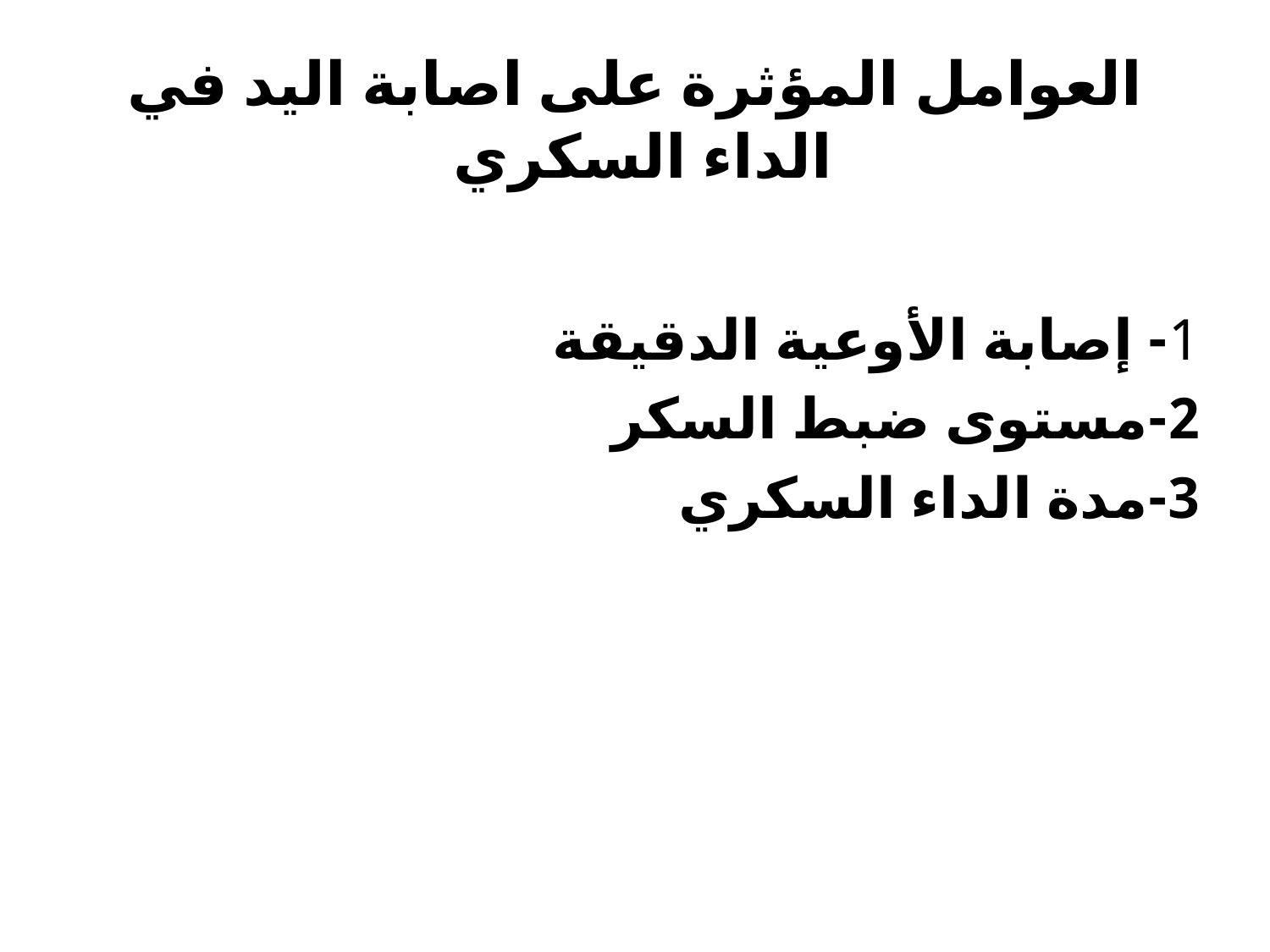

# العوامل المؤثرة على اصابة اليد في الداء السكري
1- إصابة الأوعية الدقيقة
2-مستوى ضبط السكر
3-مدة الداء السكري